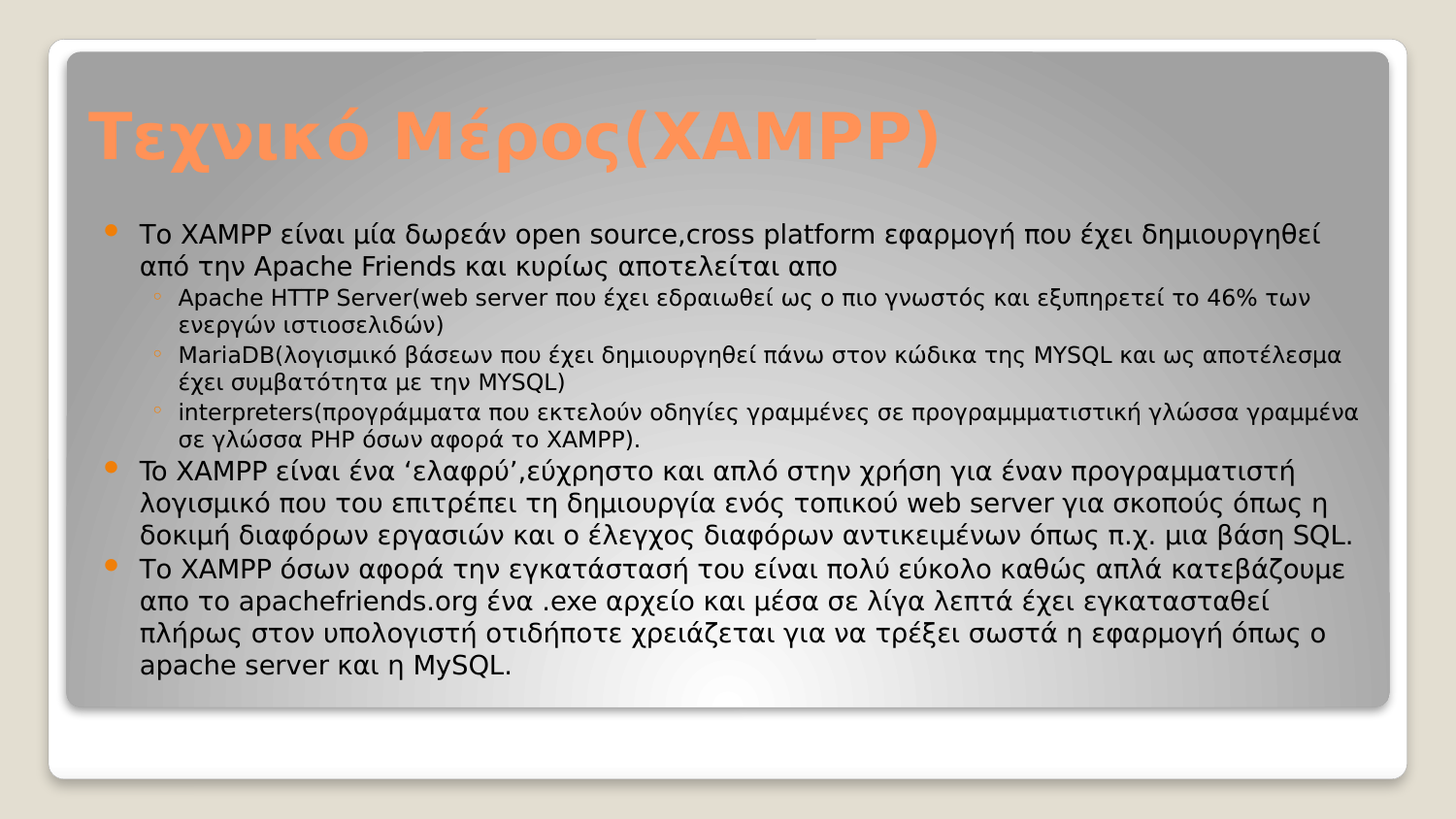

# Τεχνικό Μέρος(XAMPP)
Το XAMPP είναι μία δωρεάν open source,cross platform εφαρμογή που έχει δημιουργηθεί από την Apache Friends και κυρίως αποτελείται απο
Apache HTTP Server(web server που έχει εδραιωθεί ως ο πιο γνωστός και εξυπηρετεί το 46% των ενεργών ιστιοσελιδών)
MariaDB(λογισμικό βάσεων που έχει δημιουργηθεί πάνω στον κώδικα της MYSQL και ως αποτέλεσμα έχει συμβατότητα με την MYSQL)
interpreters(προγράμματα που εκτελούν οδηγίες γραμμένες σε προγραμμματιστική γλώσσα γραμμένα σε γλώσσα PHP όσων αφορά το XAMPP).
To XAMPP είναι ένα ‘ελαφρύ’,εύχρηστο και απλό στην χρήση για έναν προγραμματιστή λογισμικό που του επιτρέπει τη δημιουργία ενός τοπικού web server για σκοπούς όπως η δοκιμή διαφόρων εργασιών και ο έλεγχος διαφόρων αντικειμένων όπως π.χ. μια βάση SQL.
Το XAMPP όσων αφορά την εγκατάστασή του είναι πολύ εύκολο καθώς απλά κατεβάζουμε απο το apachefriends.org ένα .exe αρχείο και μέσα σε λίγα λεπτά έχει εγκατασταθεί πλήρως στον υπολογιστή οτιδήποτε χρειάζεται για να τρέξει σωστά η εφαρμογή όπως ο apache server και η MySQL.